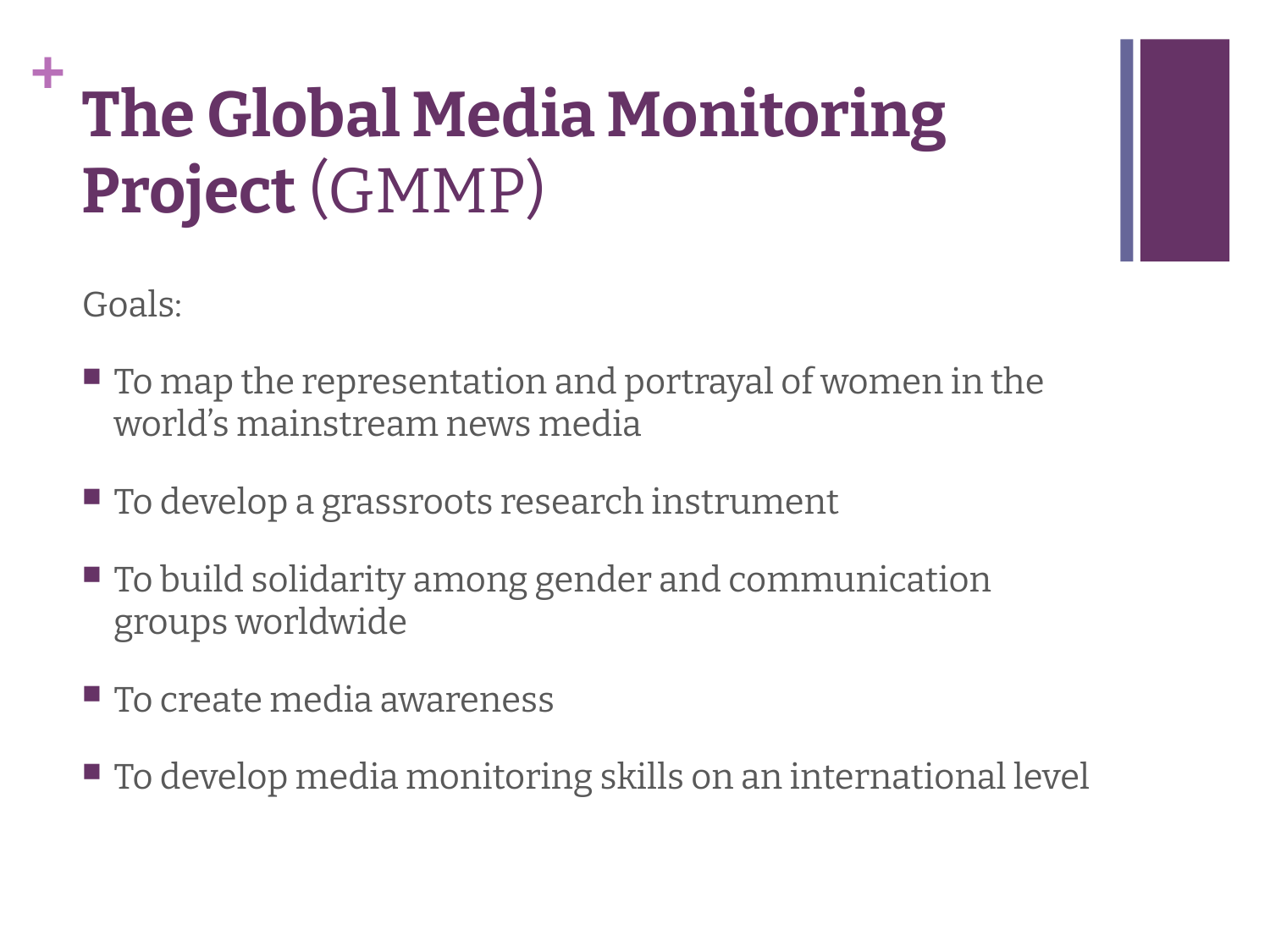

# The Global Media Monitoring Project (GMMP)
Goals:
To map the representation and portrayal of women in the world’s mainstream news media
To develop a grassroots research instrument
To build solidarity among gender and communication groups worldwide
To create media awareness
To develop media monitoring skills on an international level